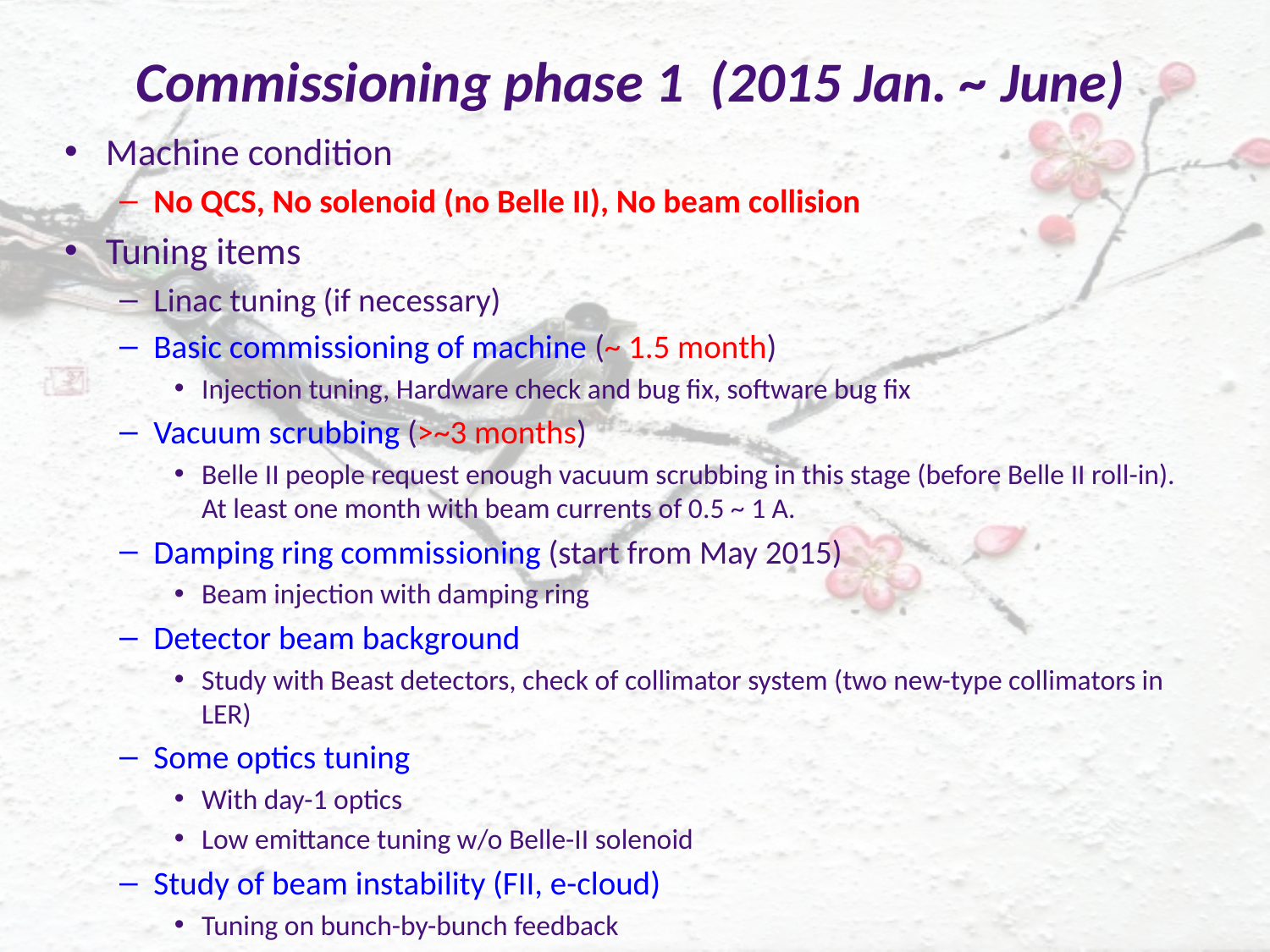

# Commissioning phase 1  (2015 Jan. ~ June)
Machine condition
No QCS, No solenoid (no Belle II), No beam collision
Tuning items
Linac tuning (if necessary)
Basic commissioning of machine (~ 1.5 month)
Injection tuning, Hardware check and bug fix, software bug fix
Vacuum scrubbing (>~3 months)
Belle II people request enough vacuum scrubbing in this stage (before Belle II roll-in). At least one month with beam currents of 0.5 ~ 1 A.
Damping ring commissioning (start from May 2015)
Beam injection with damping ring
Detector beam background
Study with Beast detectors, check of collimator system (two new-type collimators in LER)
Some optics tuning
With day-1 optics
Low emittance tuning w/o Belle-II solenoid
Study of beam instability (FII, e-cloud)
Tuning on bunch-by-bunch feedback